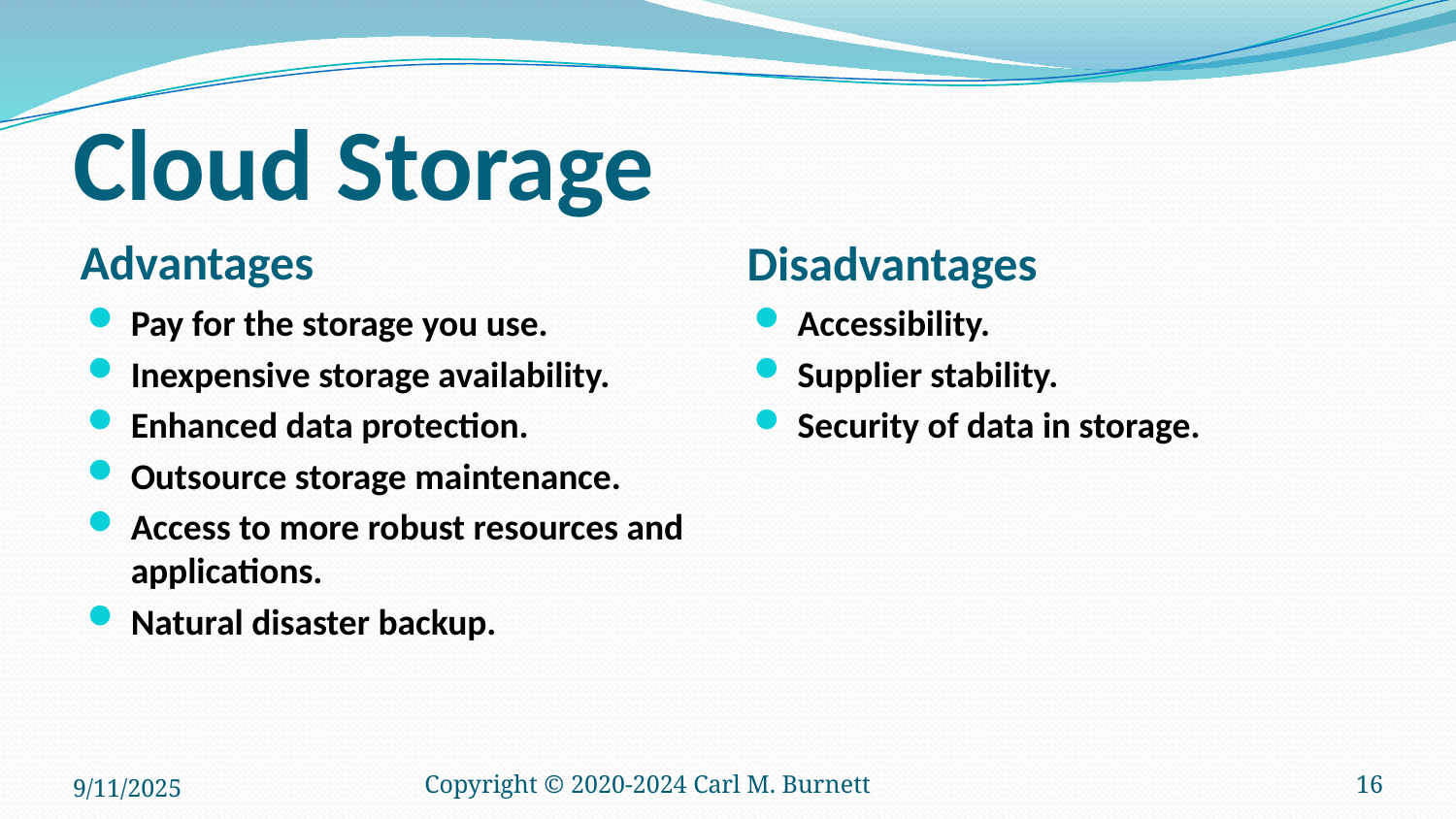

# Cloud Storage
Advantages
Disadvantages
Pay for the storage you use.
Inexpensive storage availability.
Enhanced data protection.
Outsource storage maintenance.
Access to more robust resources and applications.
Natural disaster backup.
Accessibility.
Supplier stability.
Security of data in storage.
9/11/2025
Copyright © 2020-2024 Carl M. Burnett
16